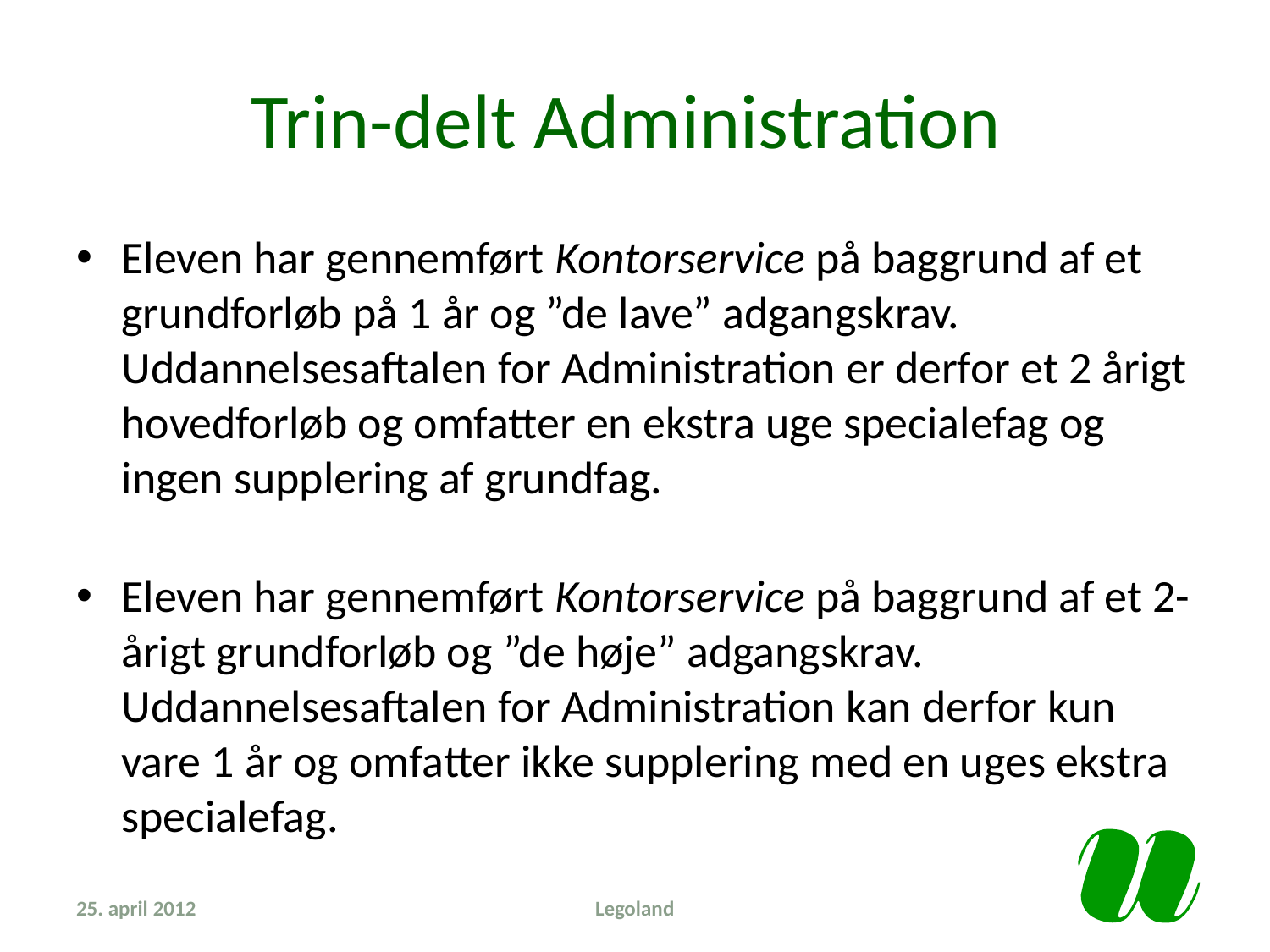

# Trin-delt Administration
Eleven har gennemført Kontorservice på baggrund af et grundforløb på 1 år og ”de lave” adgangskrav. Uddannelsesaftalen for Administration er derfor et 2 årigt hovedforløb og omfatter en ekstra uge specialefag og ingen supplering af grundfag.
Eleven har gennemført Kontorservice på baggrund af et 2-årigt grundforløb og ”de høje” adgangskrav. Uddannelsesaftalen for Administration kan derfor kun vare 1 år og omfatter ikke supplering med en uges ekstra specialefag.

25. april 2012
Legoland